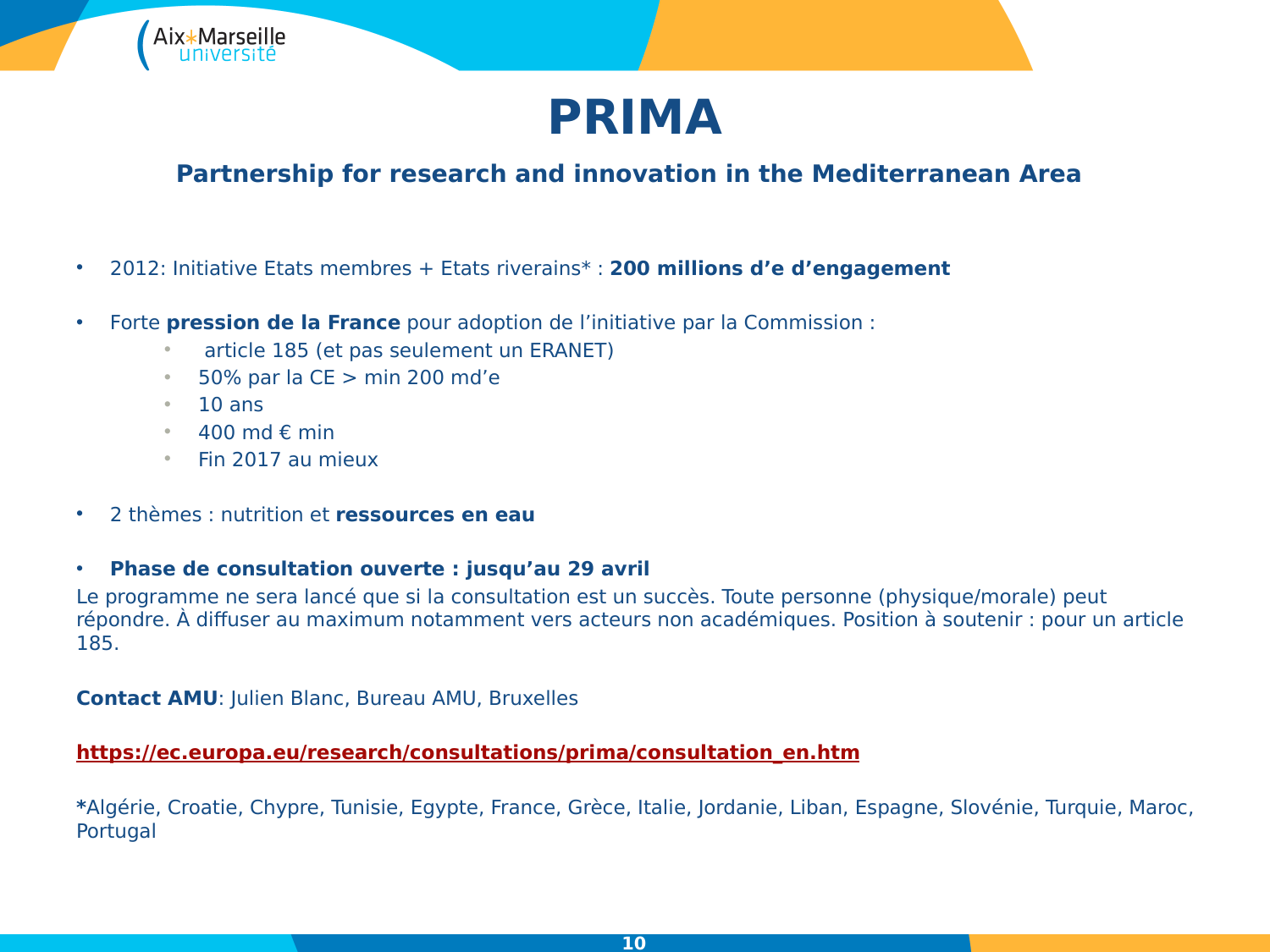

# PRIMA Partnership for research and innovation in the Mediterranean Area

2012: Initiative Etats membres + Etats riverains* : 200 millions d’e d’engagement

Forte pression de la France pour adoption de l’initiative par la Commission :
 article 185 (et pas seulement un ERANET)
50% par la CE > min 200 md’e
10 ans
400 md € min
Fin 2017 au mieux

2 thèmes : nutrition et ressources en eau

Phase de consultation ouverte : jusqu’au 29 avril
Le programme ne sera lancé que si la consultation est un succès. Toute personne (physique/morale) peut répondre. À diffuser au maximum notamment vers acteurs non académiques. Position à soutenir : pour un article 185.

Contact AMU: Julien Blanc, Bureau AMU, Bruxelles

https://ec.europa.eu/research/consultations/prima/consultation_en.htm

*Algérie, Croatie, Chypre, Tunisie, Egypte, France, Grèce, Italie, Jordanie, Liban, Espagne, Slovénie, Turquie, Maroc, Portugal

10